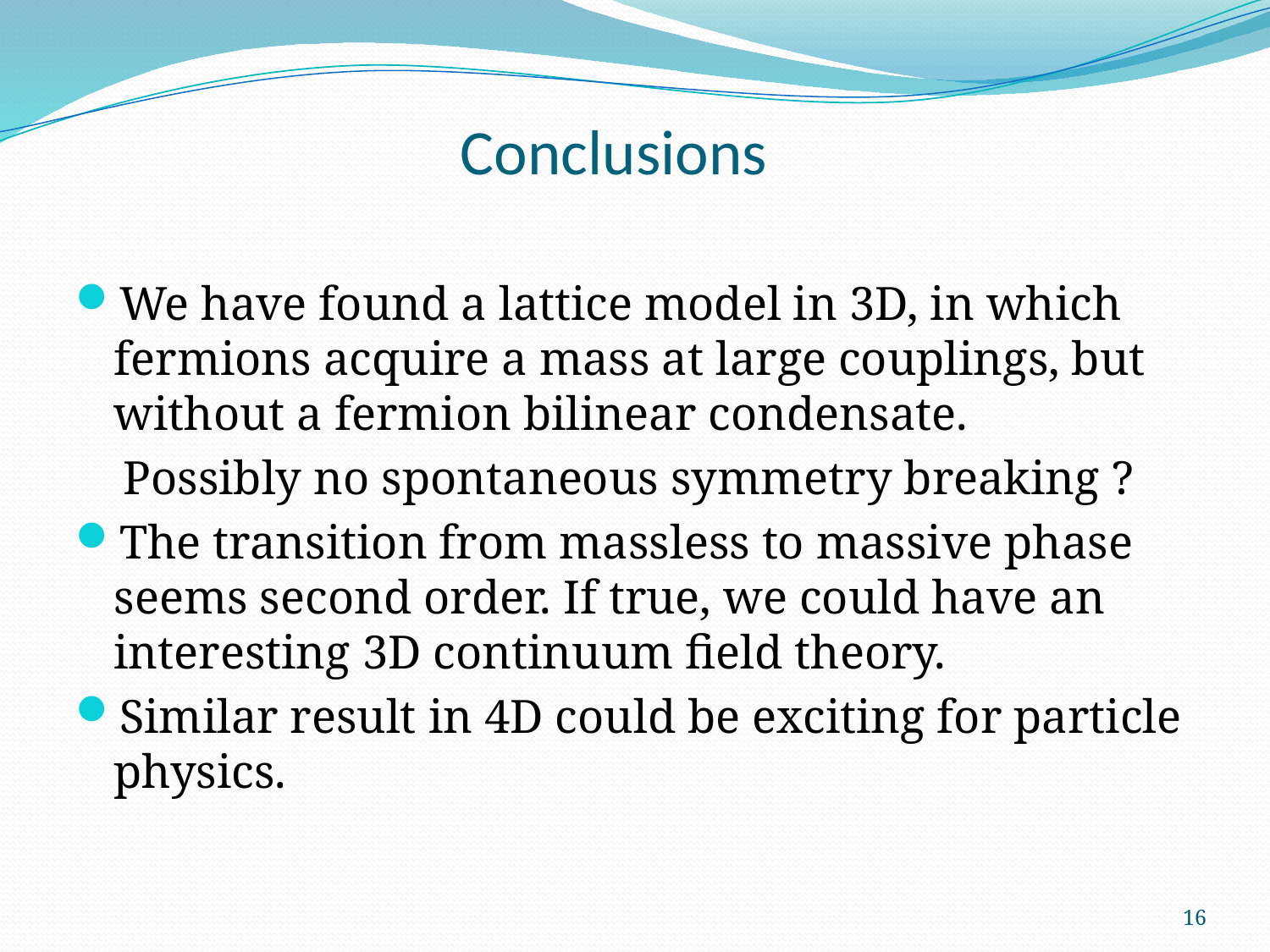

# Conclusions
We have found a lattice model in 3D, in which fermions acquire a mass at large couplings, but without a fermion bilinear condensate.
    Possibly no spontaneous symmetry breaking ?
The transition from massless to massive phase seems second order. If true, we could have an interesting 3D continuum field theory.
Similar result in 4D could be exciting for particle physics.

16